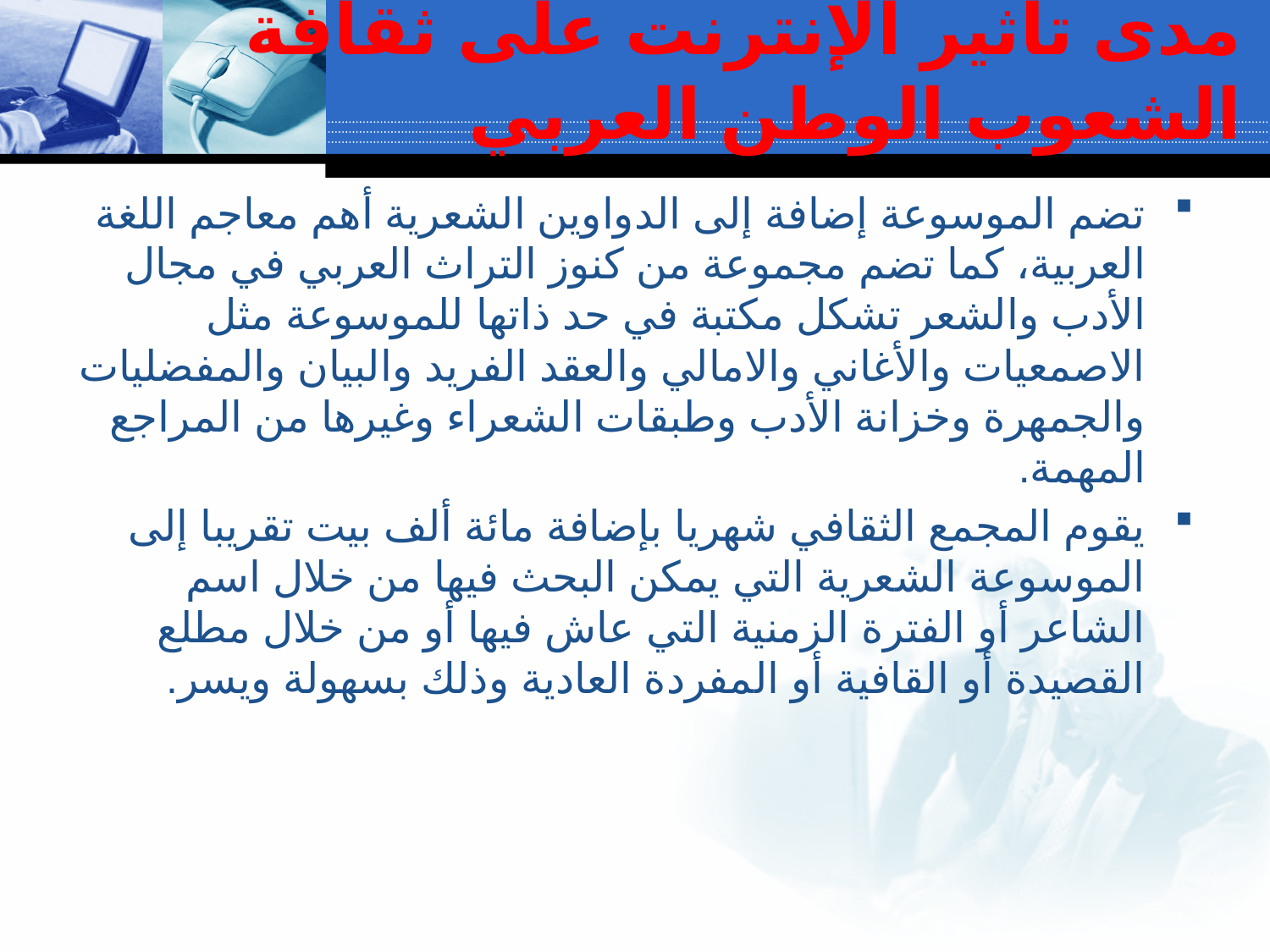

# مدى تأثير الإنترنت على ثقافة الشعوب الوطن العربي
تضم الموسوعة إضافة إلى الدواوين الشعرية أهم معاجم اللغة العربية، كما تضم مجموعة من كنوز التراث العربي في مجال الأدب والشعر تشكل مكتبة في حد ذاتها للموسوعة مثل الاصمعيات والأغاني والامالي والعقد الفريد والبيان والمفضليات والجمهرة وخزانة الأدب وطبقات الشعراء وغيرها من المراجع المهمة.
يقوم المجمع الثقافي شهريا بإضافة مائة ألف بيت تقريبا إلى الموسوعة الشعرية التي يمكن البحث فيها من خلال اسم الشاعر أو الفترة الزمنية التي عاش فيها أو من خلال مطلع القصيدة أو القافية أو المفردة العادية وذلك بسهولة ويسر.